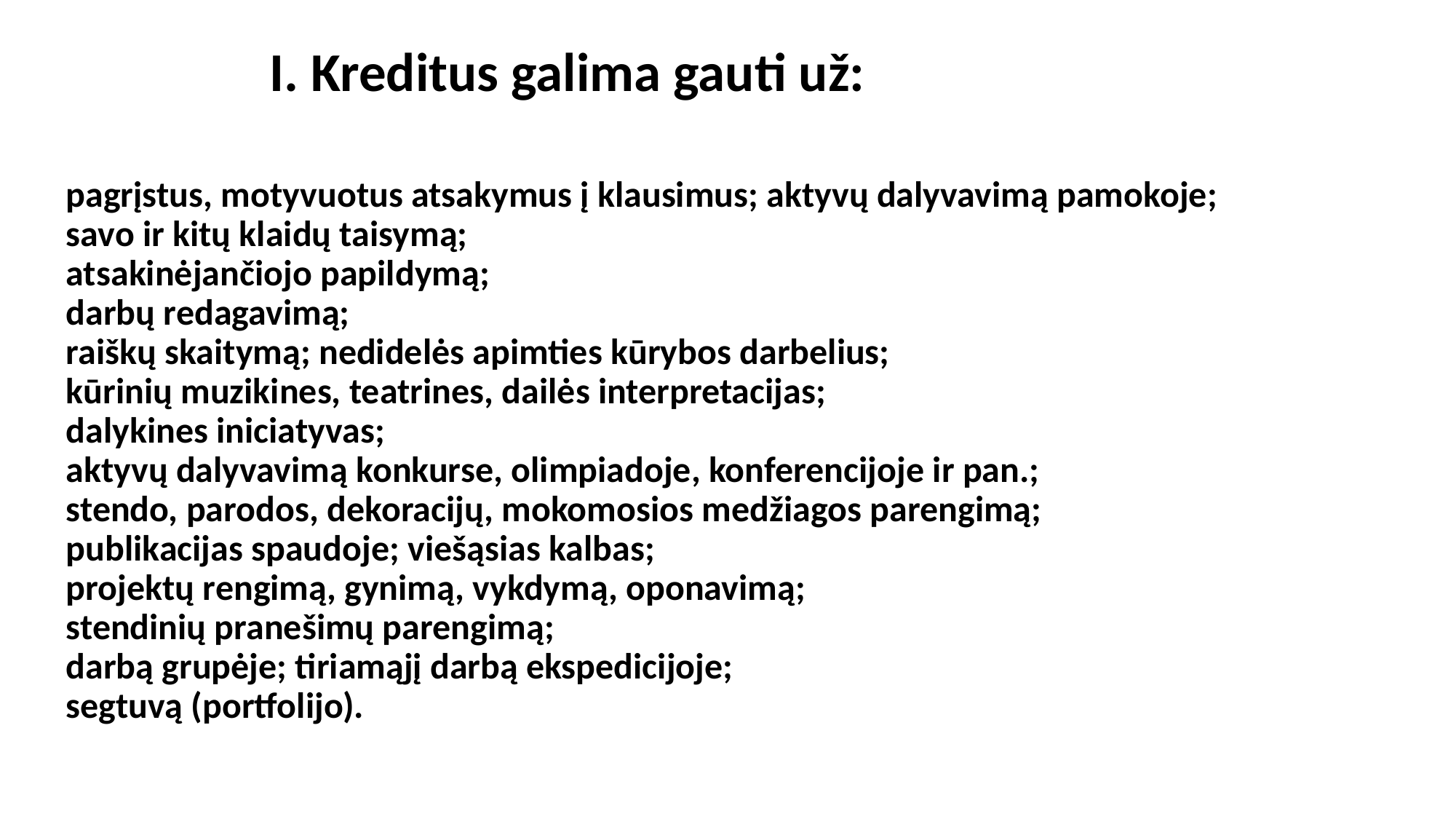

I. Kreditus galima gauti už:
pagrįstus, motyvuotus atsakymus į klausimus; aktyvų dalyvavimą pamokoje;
savo ir kitų klaidų taisymą;
atsakinėjančiojo papildymą;
darbų redagavimą;
raiškų skaitymą; nedidelės apimties kūrybos darbelius;
kūrinių muzikines, teatrines, dailės interpretacijas;
dalykines iniciatyvas;
aktyvų dalyvavimą konkurse, olimpiadoje, konferencijoje ir pan.;
stendo, parodos, dekoracijų, mokomosios medžiagos parengimą;
publikacijas spaudoje; viešąsias kalbas;
projektų rengimą, gynimą, vykdymą, oponavimą;
stendinių pranešimų parengimą;
darbą grupėje; tiriamąjį darbą ekspedicijoje;
segtuvą (portfolijo).